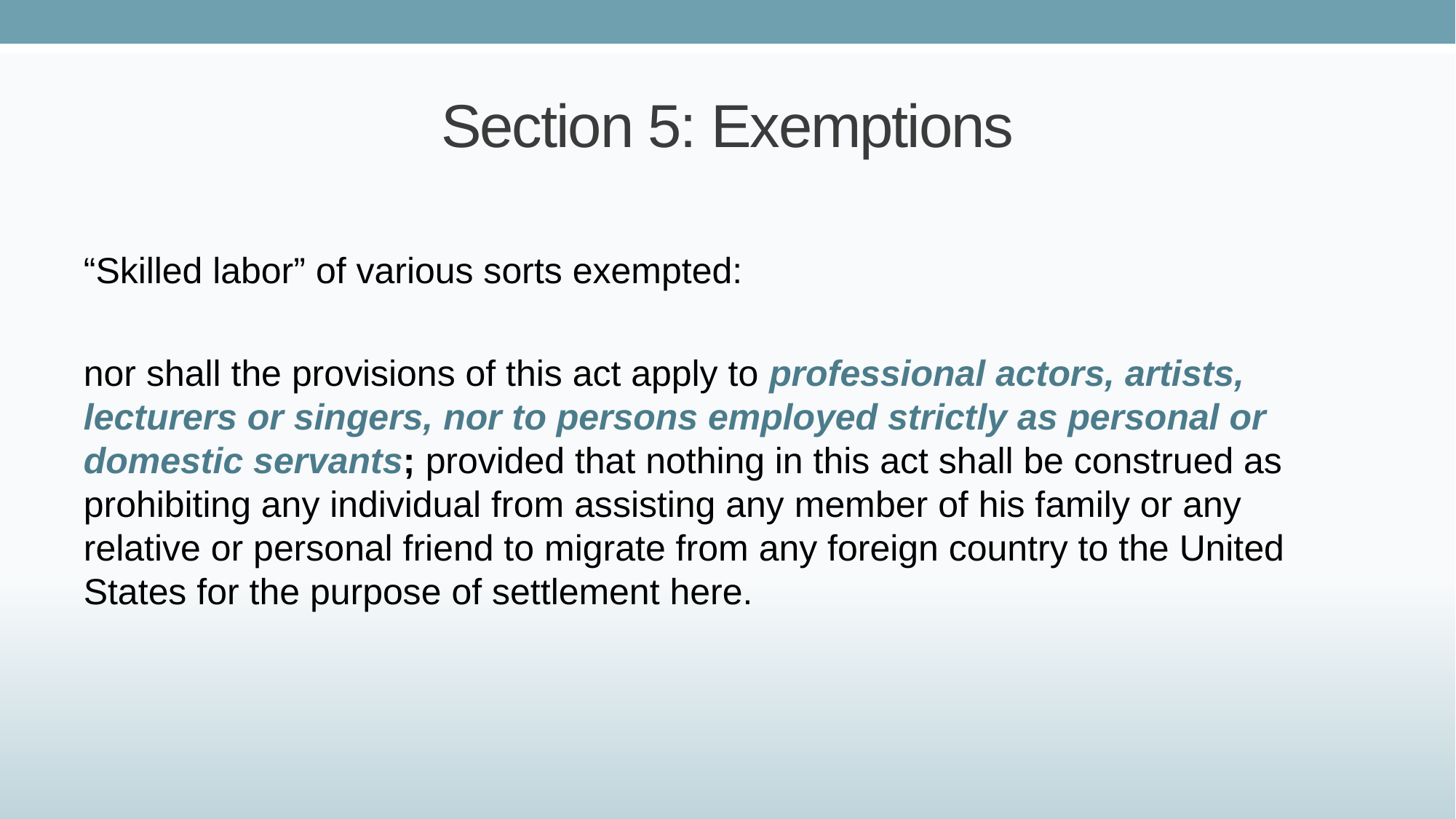

# Section 5: Exemptions

“Skilled labor” of various sorts exempted:

nor shall the provisions of this act apply to professional actors, artists, lecturers or singers, nor to persons employed strictly as personal or domestic servants; provided that nothing in this act shall be construed as prohibiting any individual from assisting any member of his family or any relative or personal friend to migrate from any foreign country to the United States for the purpose of settlement here.